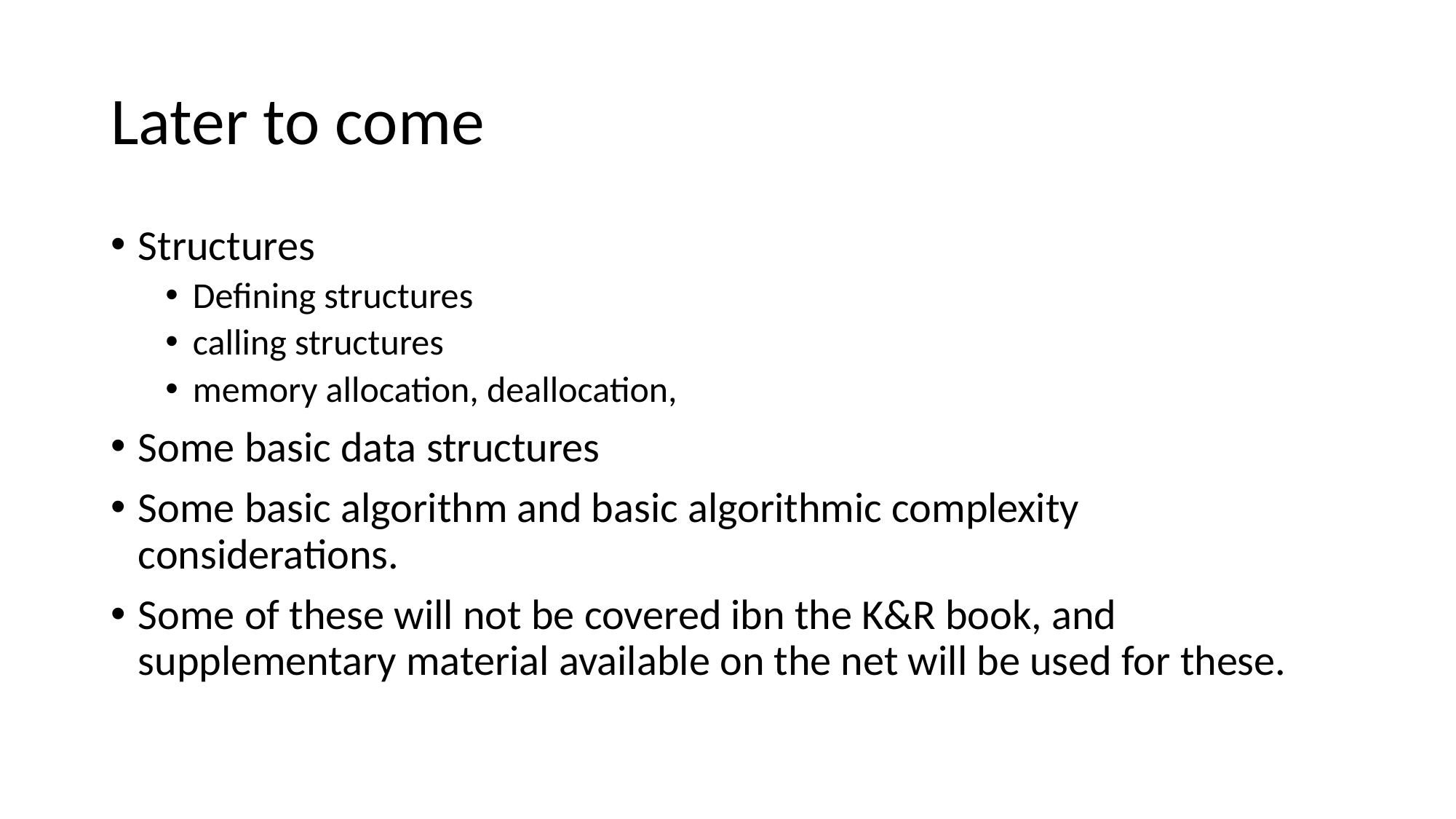

# Later to come
Structures
Defining structures
calling structures
memory allocation, deallocation,
Some basic data structures
Some basic algorithm and basic algorithmic complexity considerations.
Some of these will not be covered ibn the K&R book, and supplementary material available on the net will be used for these.